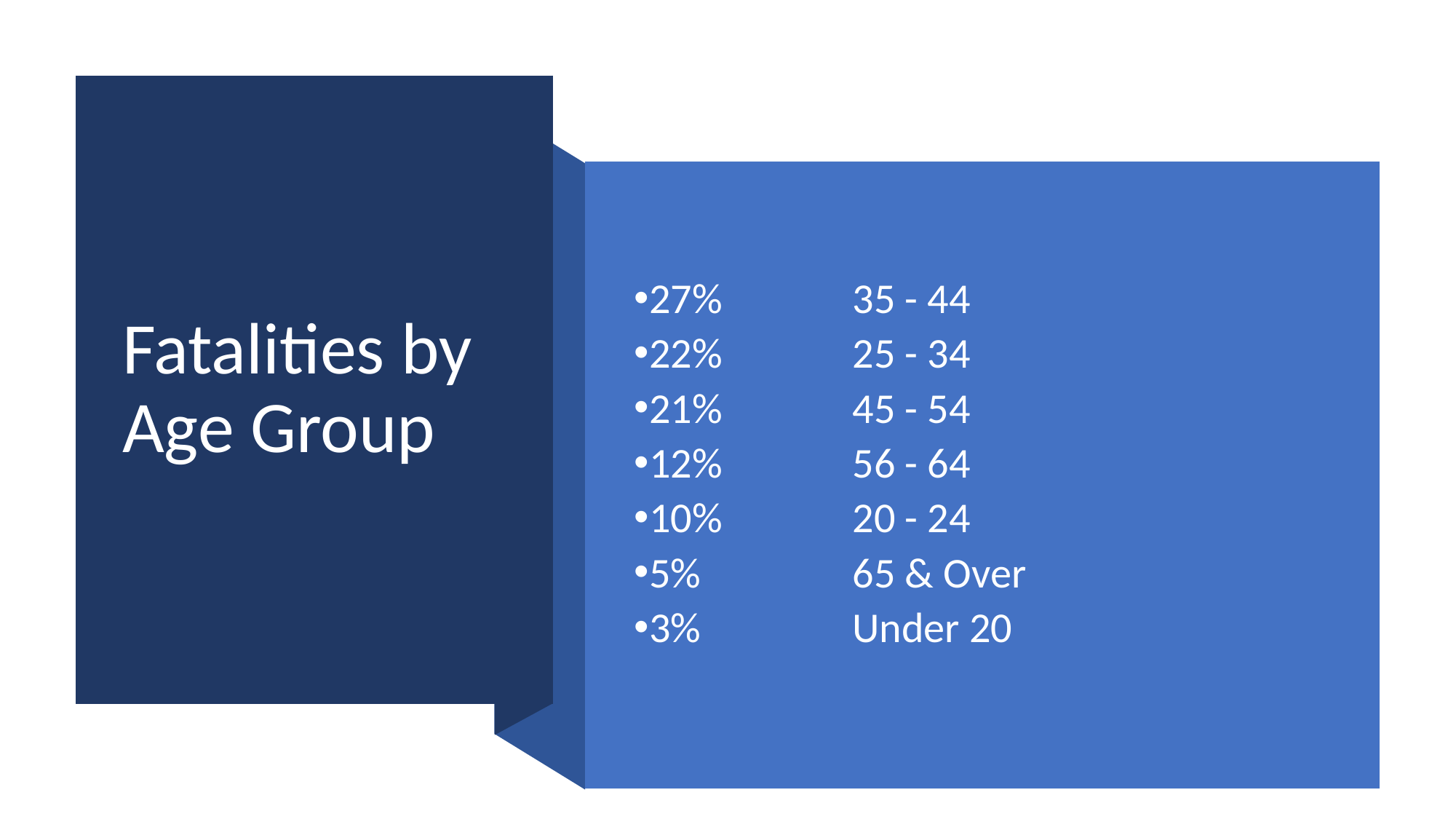

Fatalities by Age Group

27%		35 - 44
22%		25 - 34
21%		45 - 54
12%		56 - 64
10%		20 - 24
5%		65 & Over
3%		Under 20